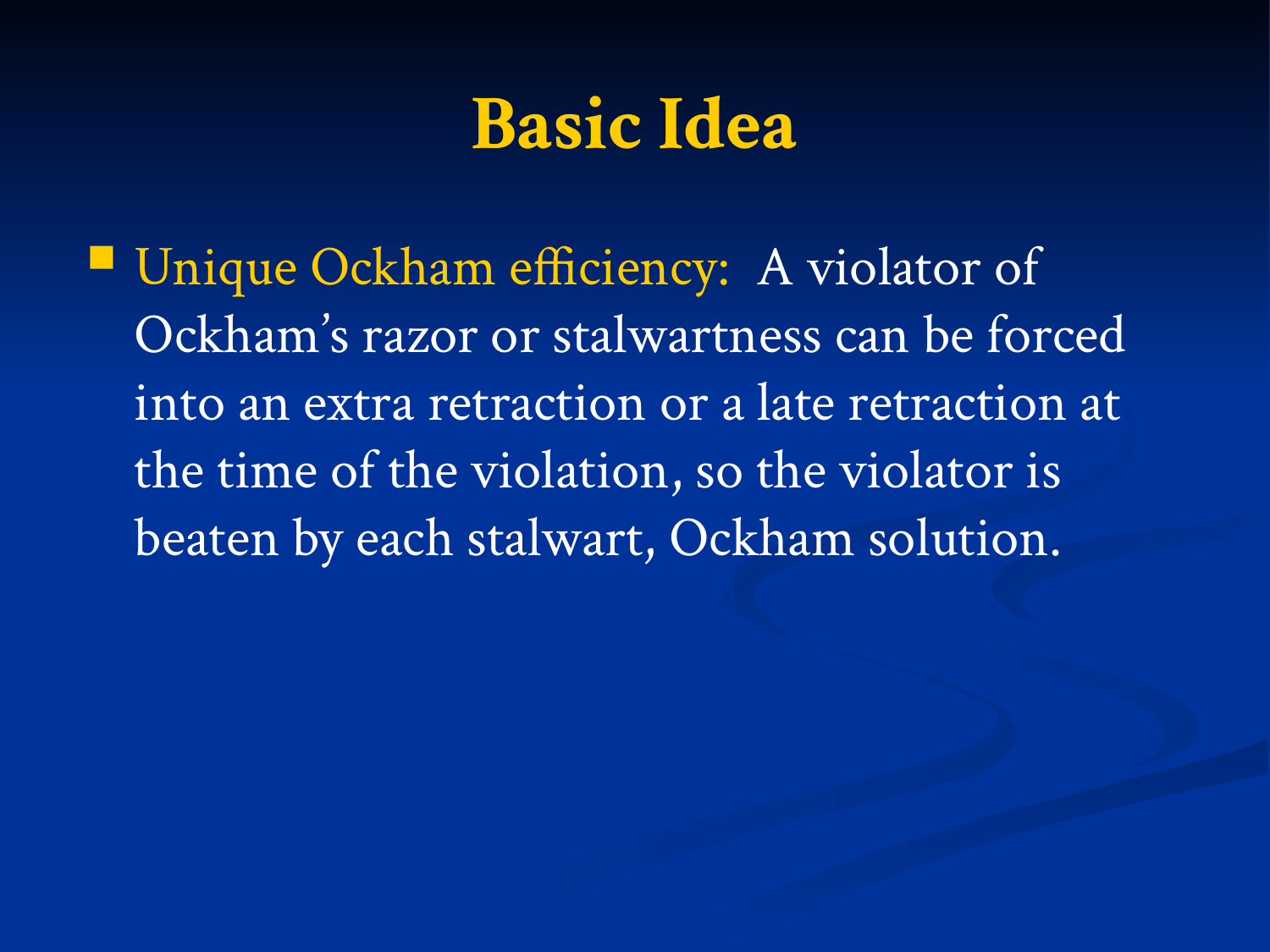

# Basic Idea
Unique Ockham efficiency:  A violator of Ockham’s razor or stalwartness can be forced into an extra retraction or a late retraction at the time of the violation, so the violator is beaten by each stalwart, Ockham solution.